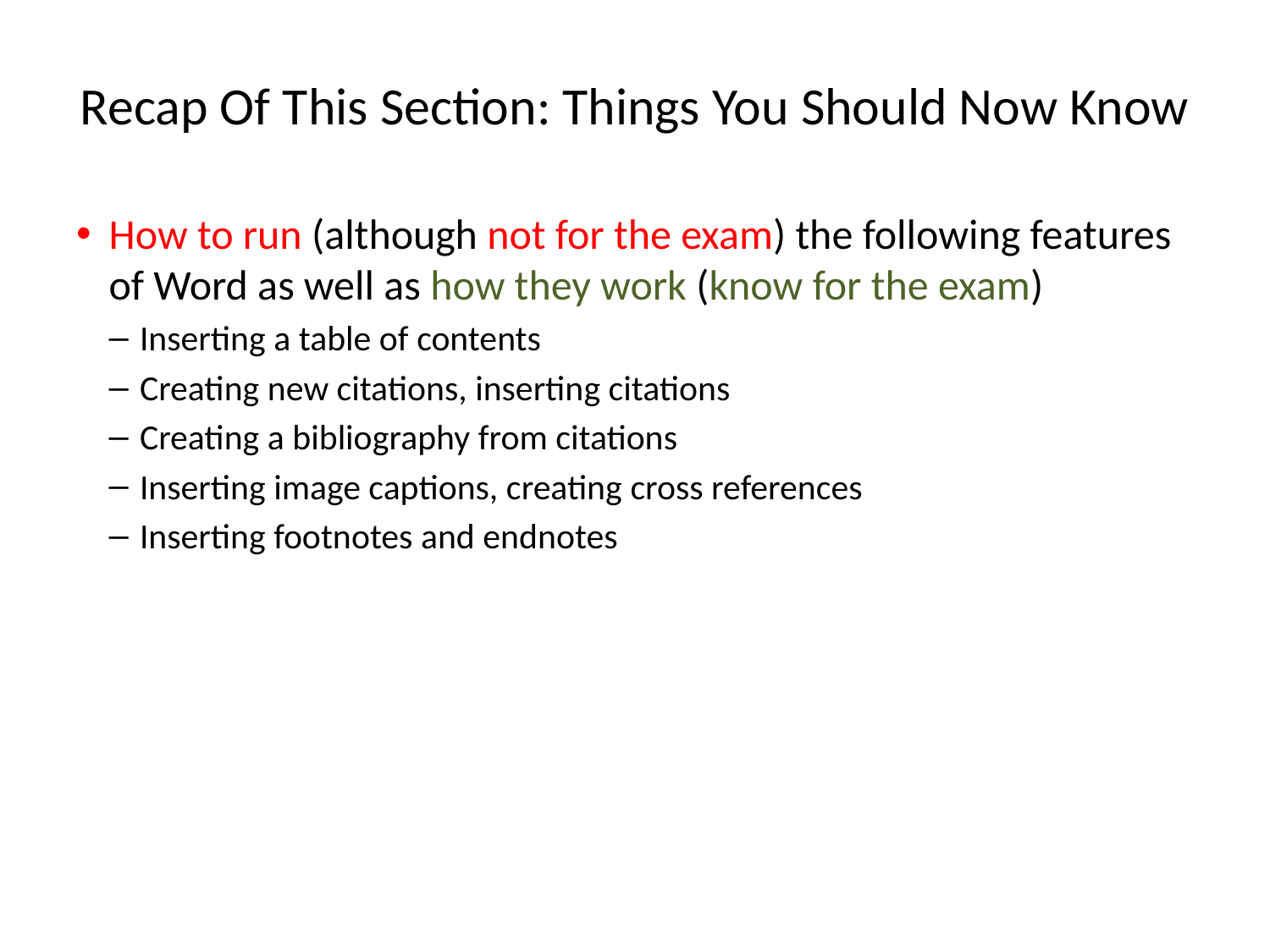

# Recap Of This Section: Things You Should Now Know
How to run (although not for the exam) the following features of Word as well as how they work (know for the exam)
Inserting a table of contents
Creating new citations, inserting citations
Creating a bibliography from citations
Inserting image captions, creating cross references
Inserting footnotes and endnotes